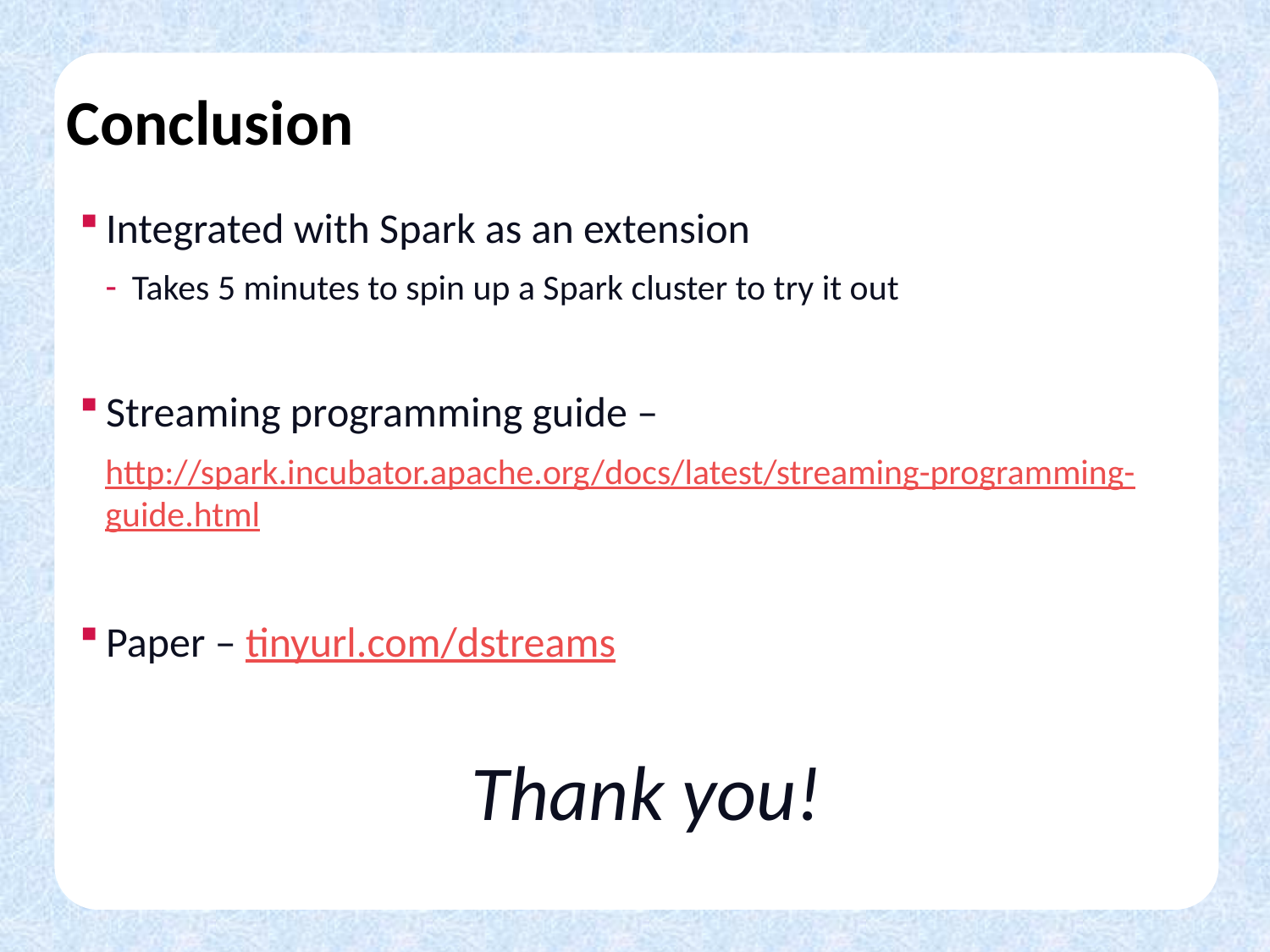

# Conclusion
Integrated with Spark as an extension
Takes 5 minutes to spin up a Spark cluster to try it out

Streaming programming guide –
http://spark.incubator.apache.org/docs/latest/streaming-programming-guide.html

Paper – tinyurl.com/dstreams

Thank you!